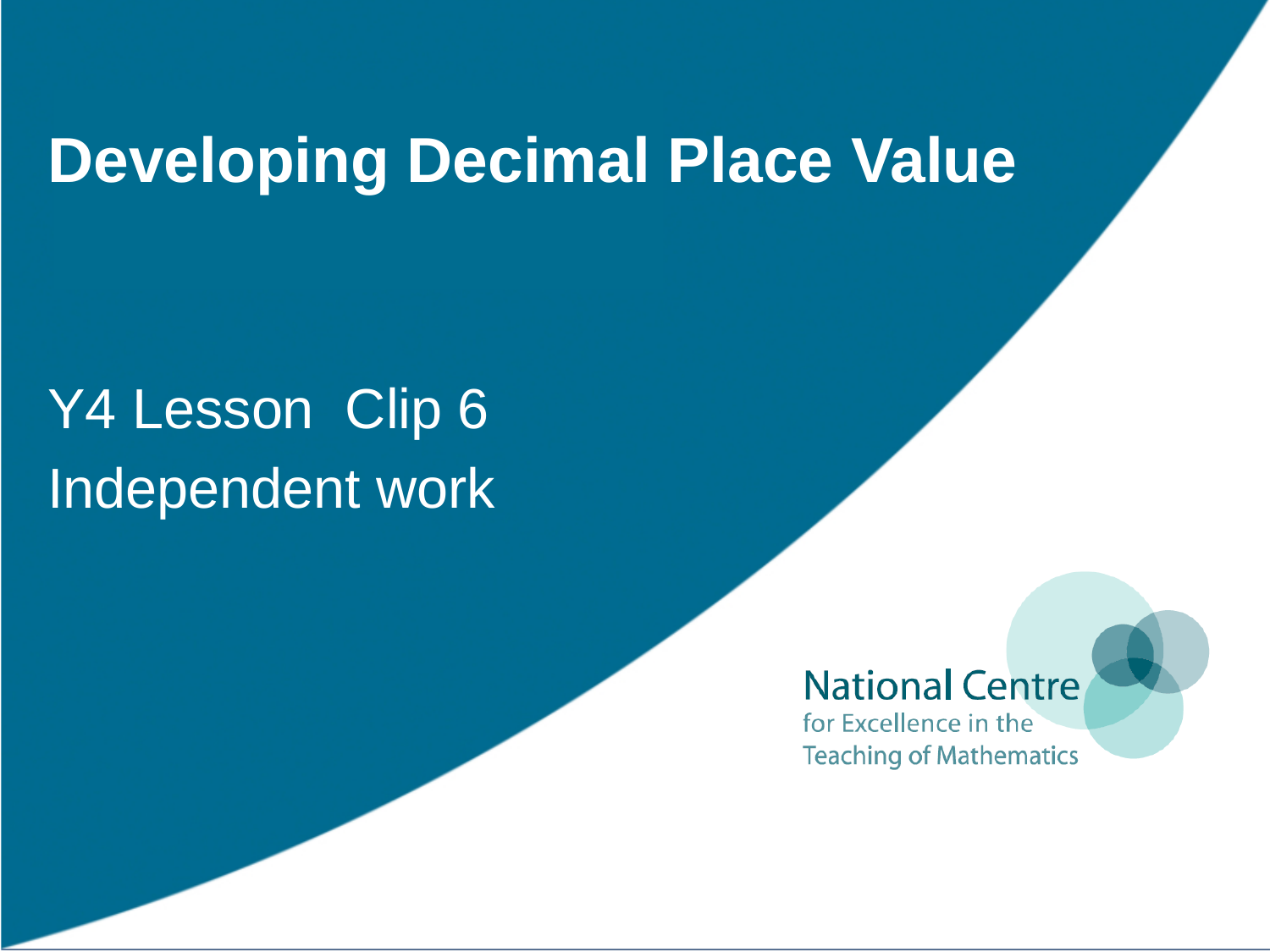

# Developing Decimal Place Value
Y4 Lesson  Clip 6
Independent work